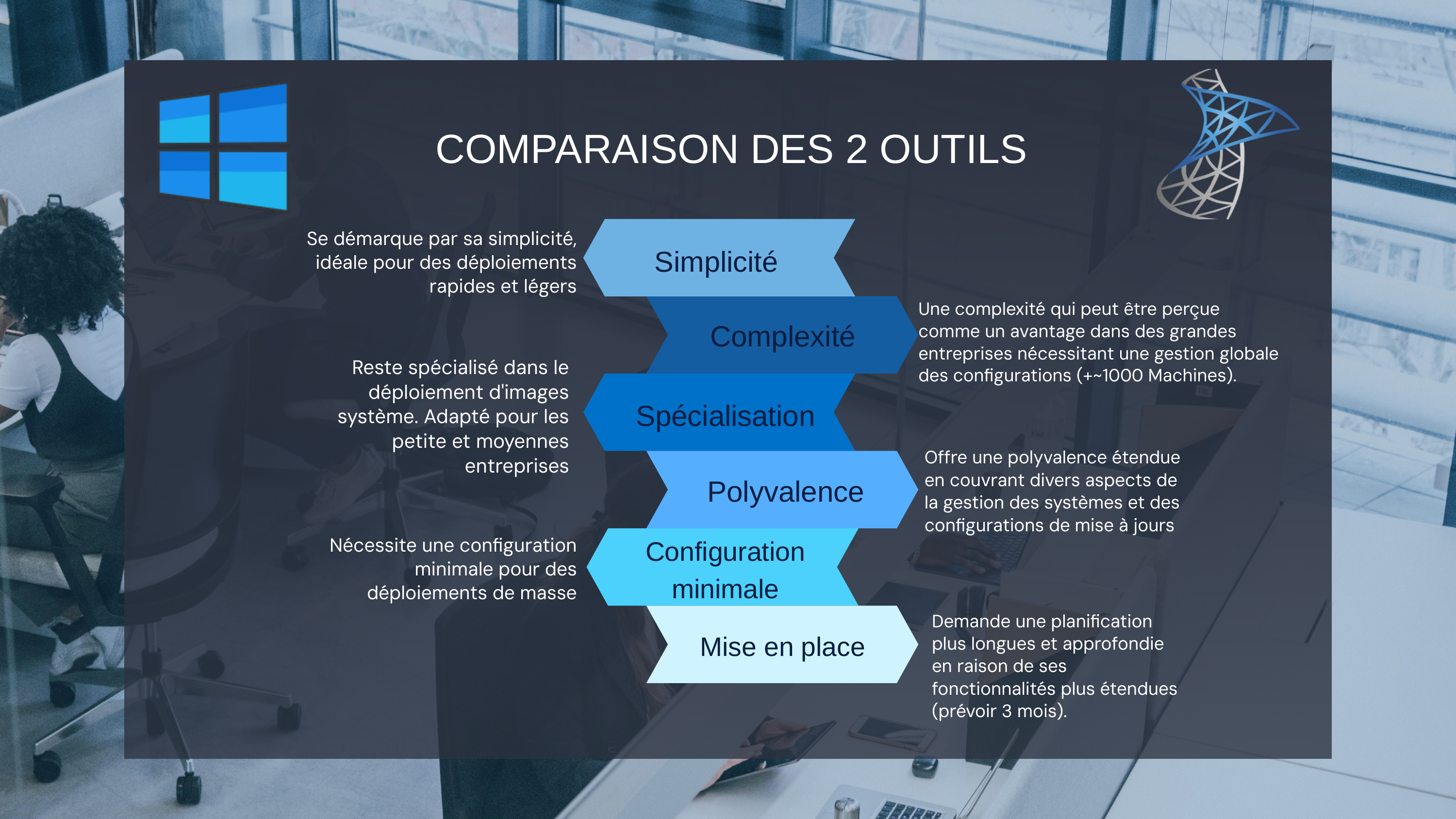

COMPARAISON DES 2 OUTILS

Se démarque par sa simplicité, idéale pour des déploiements rapides et légers
Simplicité
Une complexité qui peut être perçue comme un avantage dans des grandes entreprises nécessitant une gestion globale des configurations (+~1000 Machines).
Complexité
Reste spécialisé dans le déploiement d'images système. Adapté pour les petite et moyennes entreprises
Spécialisation
Offre une polyvalence étendue en couvrant divers aspects de la gestion des systèmes et des configurations de mise à jours
Polyvalence
Configuration minimale
Nécessite une configuration minimale pour des déploiements de masse
Demande une planification plus longues et approfondie en raison de ses fonctionnalités plus étendues (prévoir 3 mois).
Mise en place